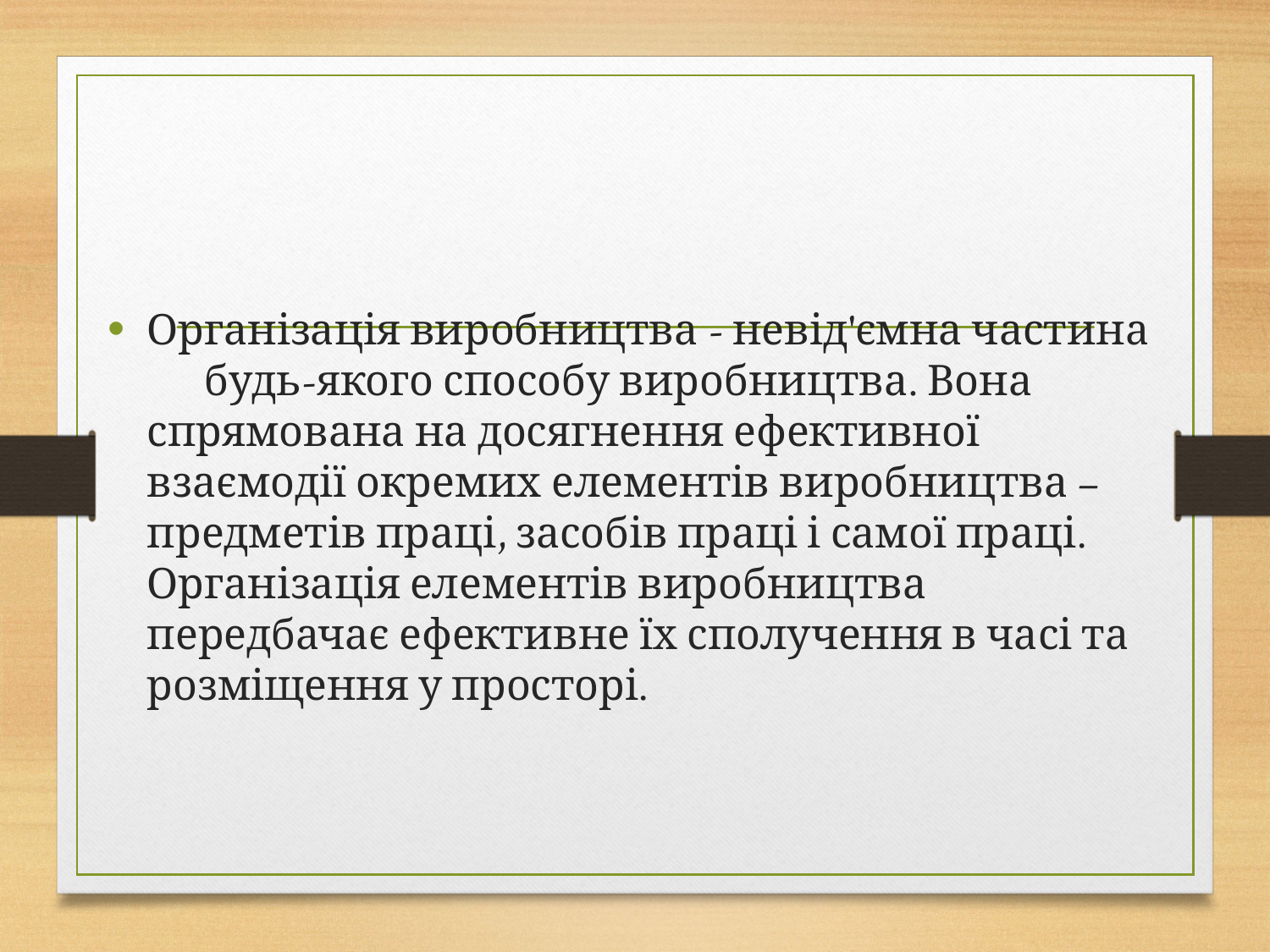

Організація виробництва - невід'ємна частина         будь-якого способу виробництва. Вона спрямована на досягнення ефективної взаємодії окремих елементів виробництва – предметів праці, засобів праці і самої праці. Організація елементів виробництва передбачає ефективне їх сполучення в часі та розміщення у просторі.